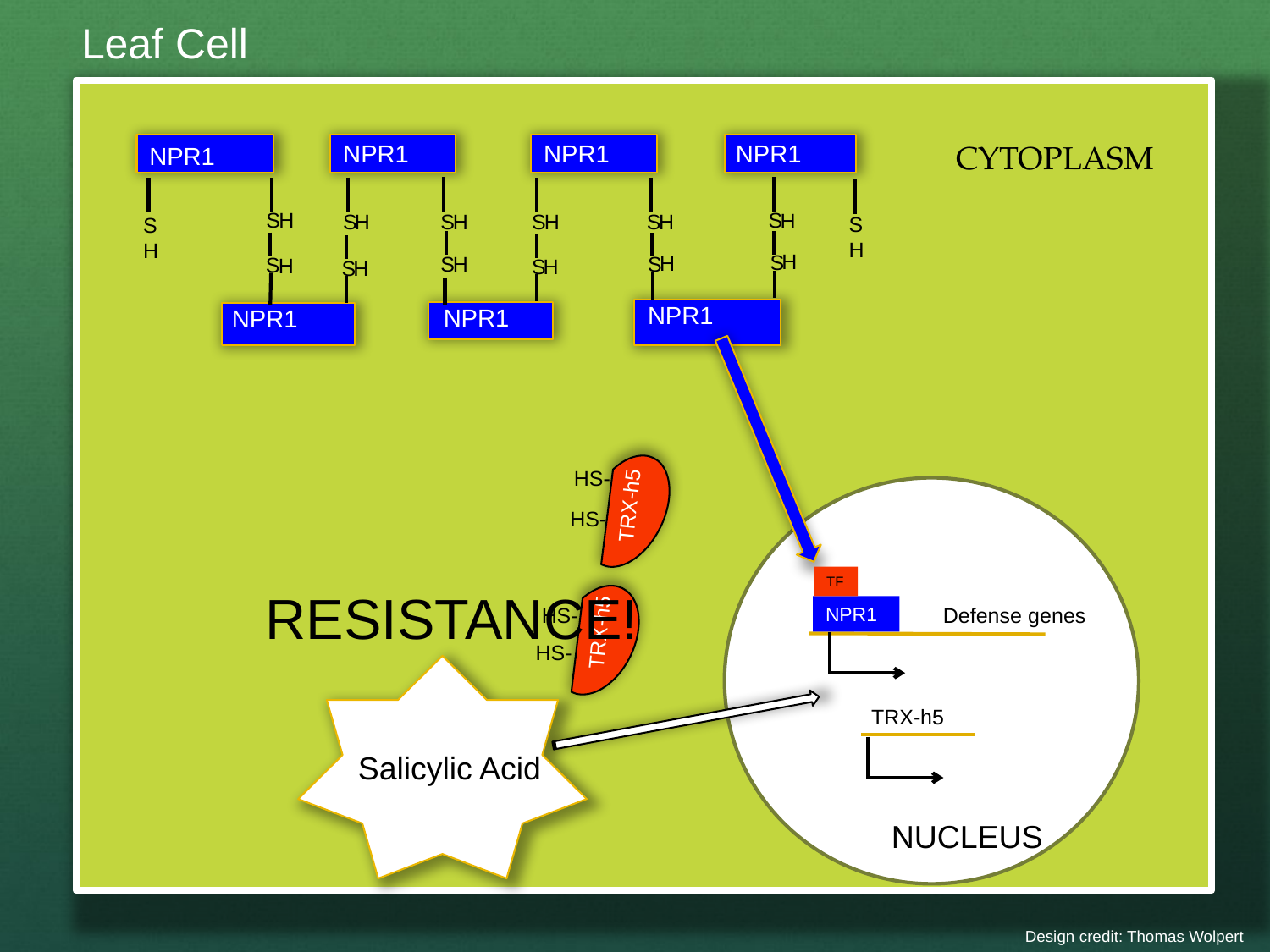

Leaf Cell

NPR1
CYTOPLASM
NPR1
NPR1

NPR1

S
S
H
H
H
S
S
S
S
H
H
H
S
H
S
H
H
S
H
S
H
S
S
H
S
H
S
H
NPR1
NPR1
NPR1

HS-

TRX-h5
HS-
TF
RESISTANCE!

HS-
Defense genes
NPR1
TRX-h5
HS-

TRX-h5

Salicylic Acid

NUCLEUS
Design credit: Thomas Wolpert